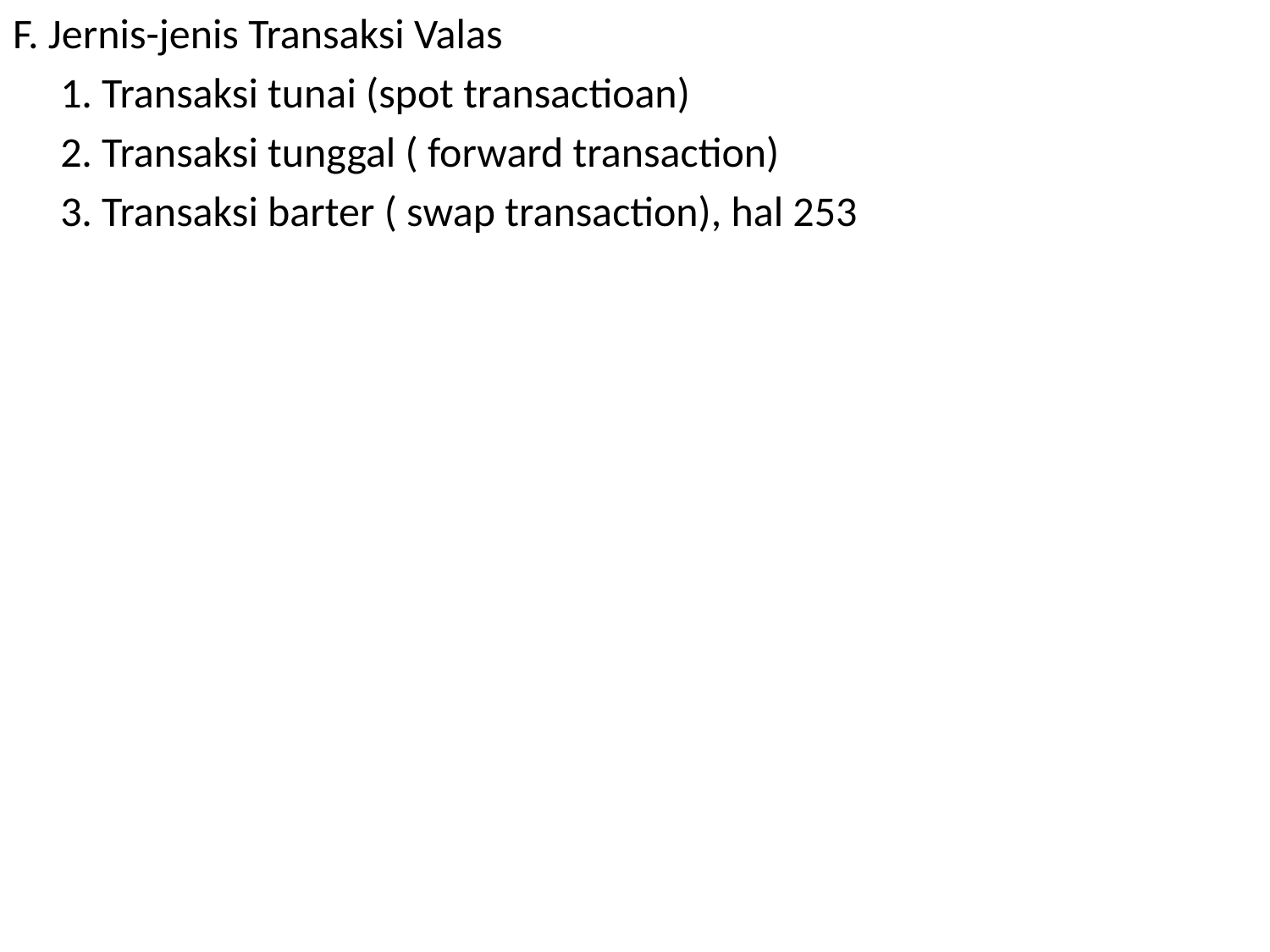

F. Jernis-jenis Transaksi Valas
	1. Transaksi tunai (spot transactioan)
	2. Transaksi tunggal ( forward transaction)
	3. Transaksi barter ( swap transaction), hal 253